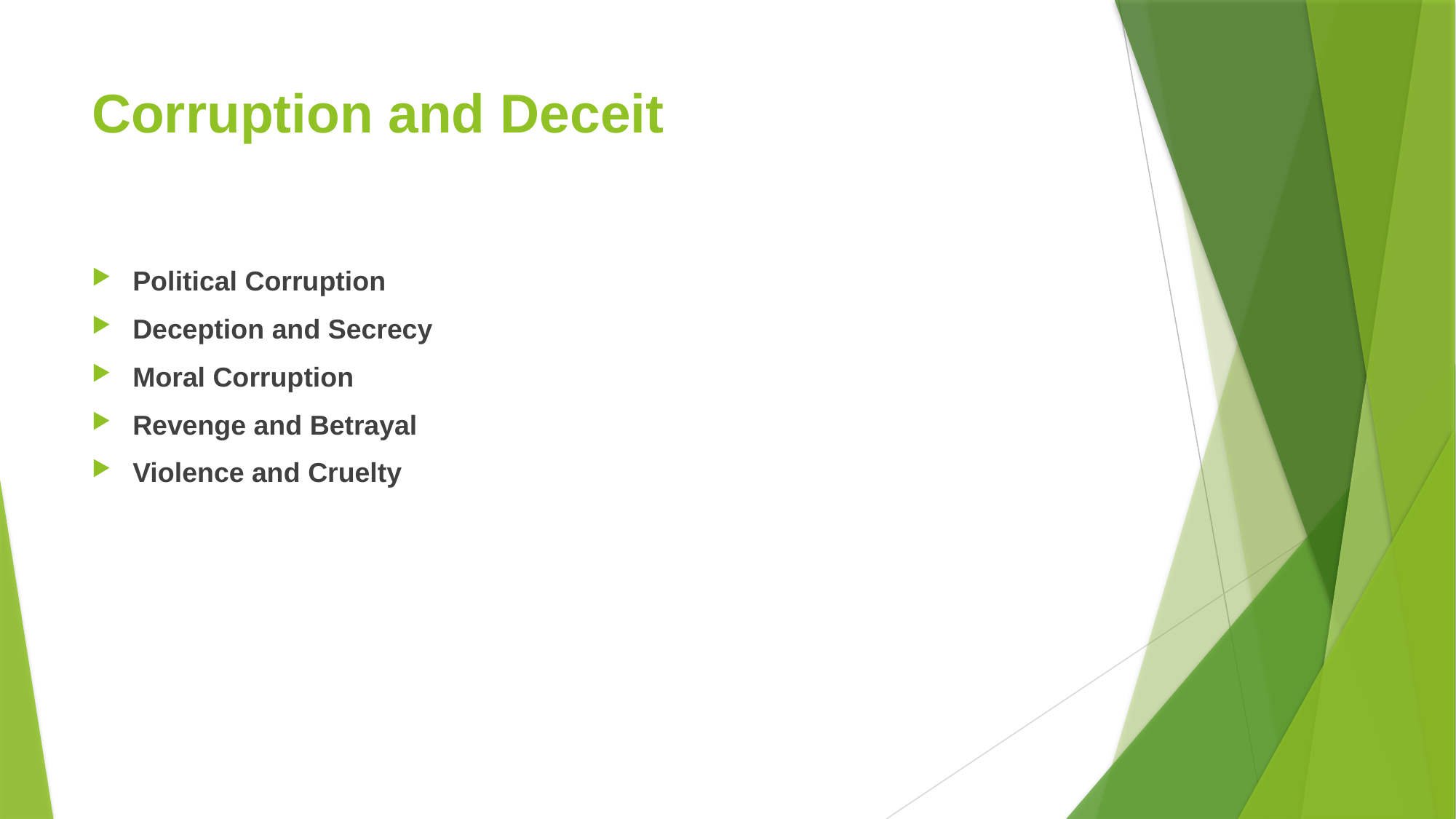

# Corruption and Deceit
Political Corruption
Deception and Secrecy
Moral Corruption
Revenge and Betrayal
Violence and Cruelty